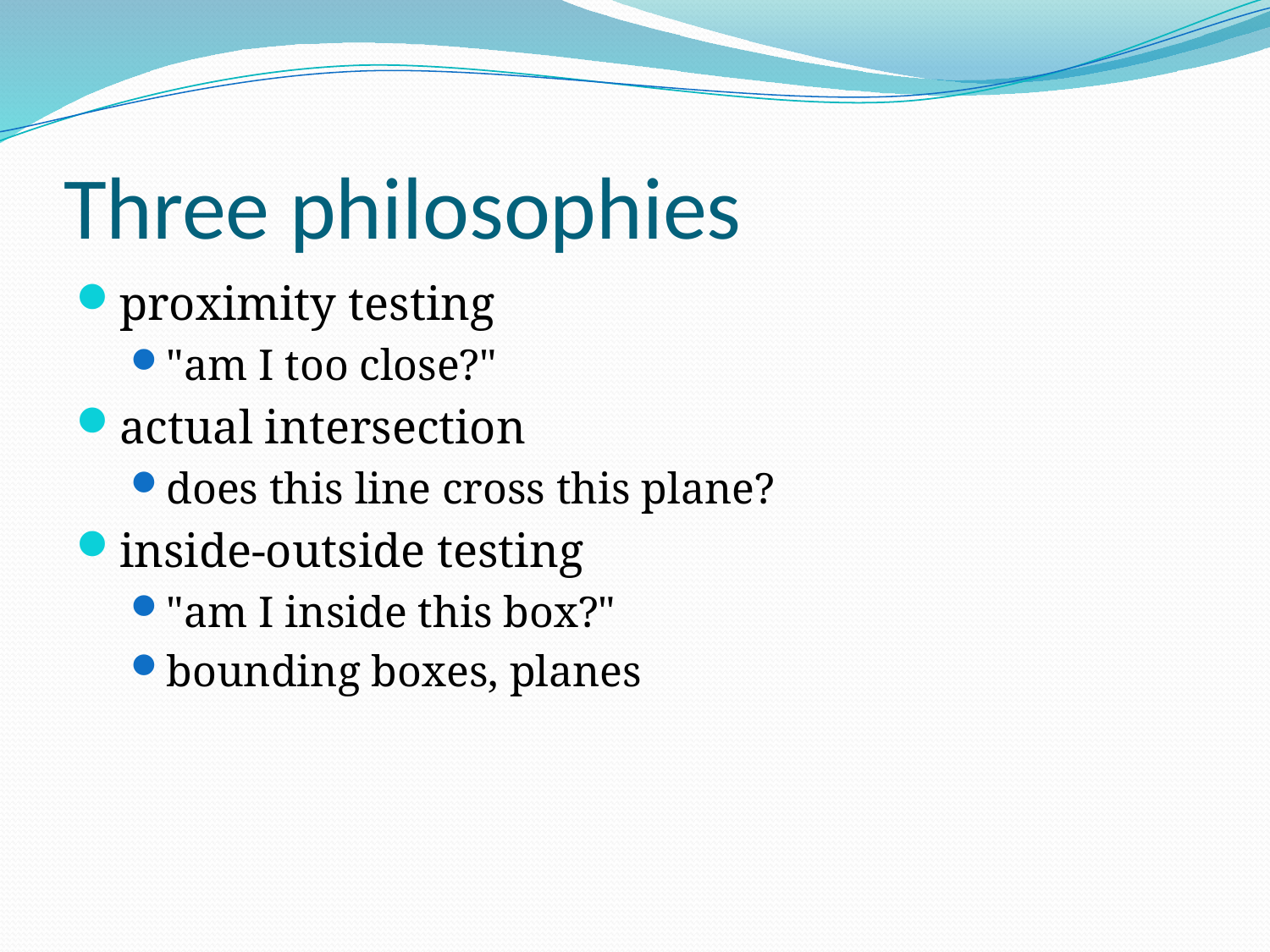

# Three philosophies
proximity testing
"am I too close?"
actual intersection
does this line cross this plane?
inside-outside testing
"am I inside this box?"
bounding boxes, planes